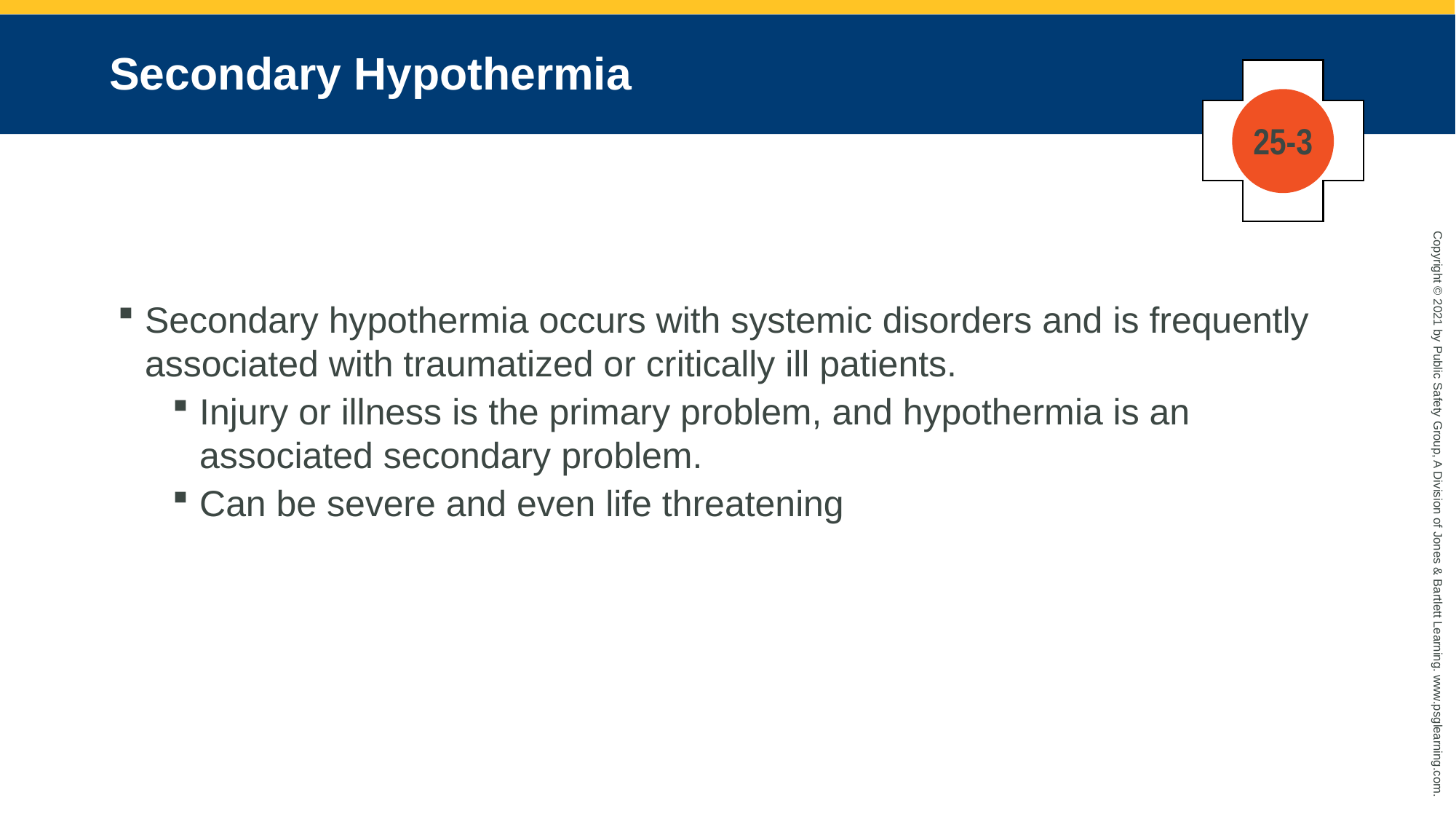

# Secondary Hypothermia

25-3
Secondary hypothermia occurs with systemic disorders and is frequently associated with traumatized or critically ill patients.
Injury or illness is the primary problem, and hypothermia is an associated secondary problem.
Can be severe and even life threatening